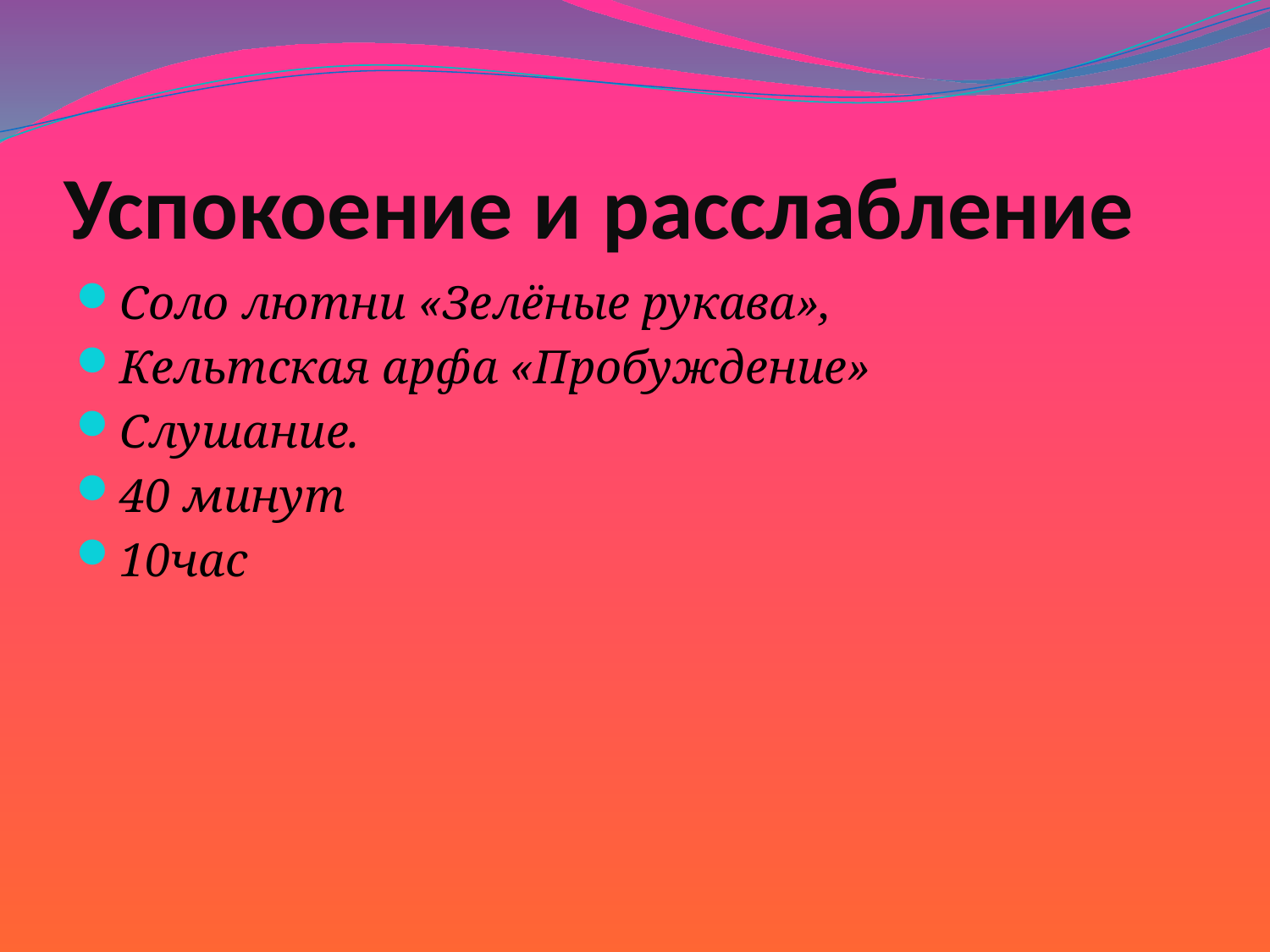

# Успокоение и расслабление
Соло лютни «Зелёные рукава»,
Кельтская арфа «Пробуждение»
Слушание.
40 минут
10час